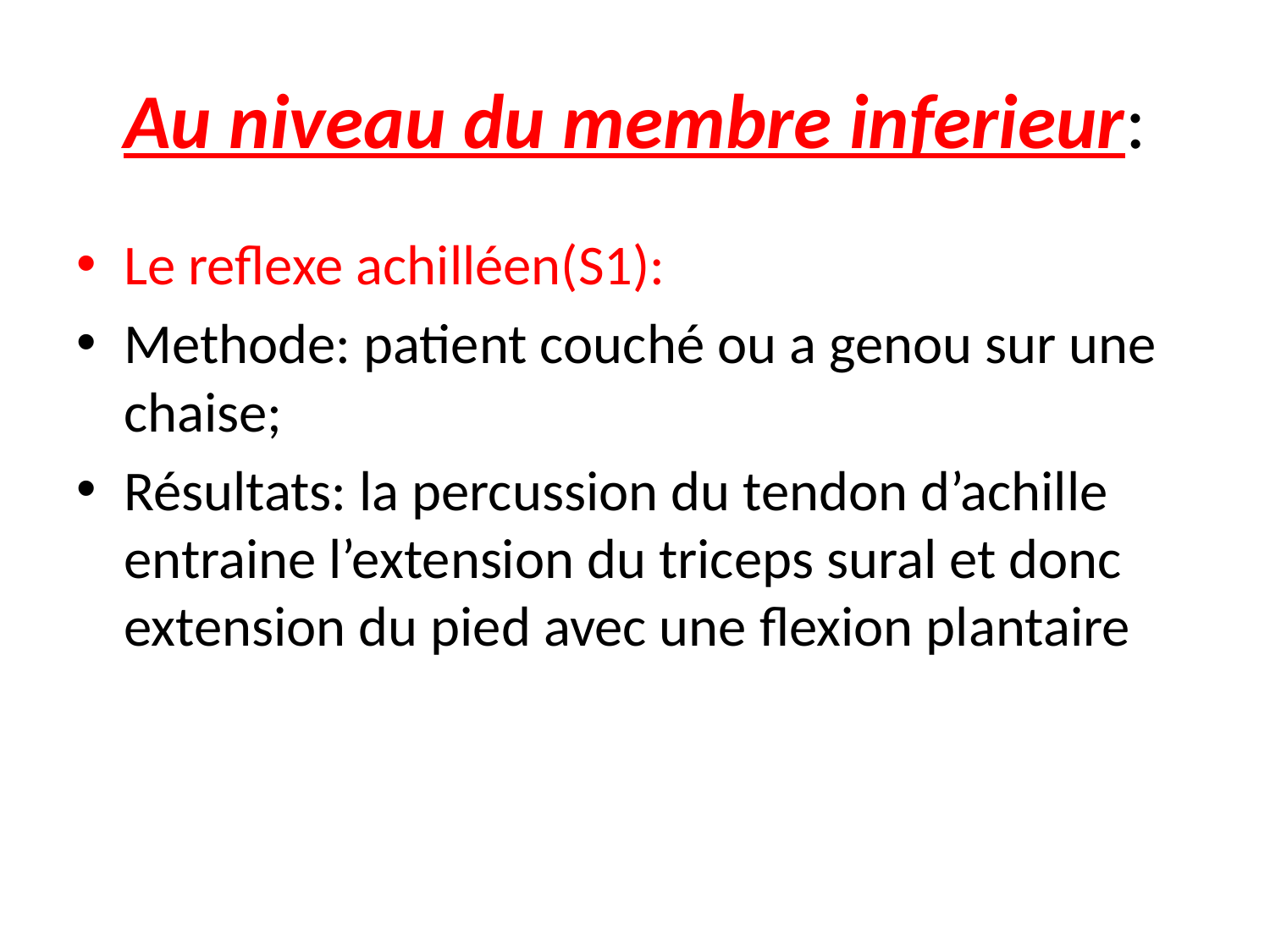

# Au niveau du membre inferieur:
Le reflexe achilléen(S1):
Methode: patient couché ou a genou sur une chaise;
Résultats: la percussion du tendon d’achille entraine l’extension du triceps sural et donc extension du pied avec une flexion plantaire